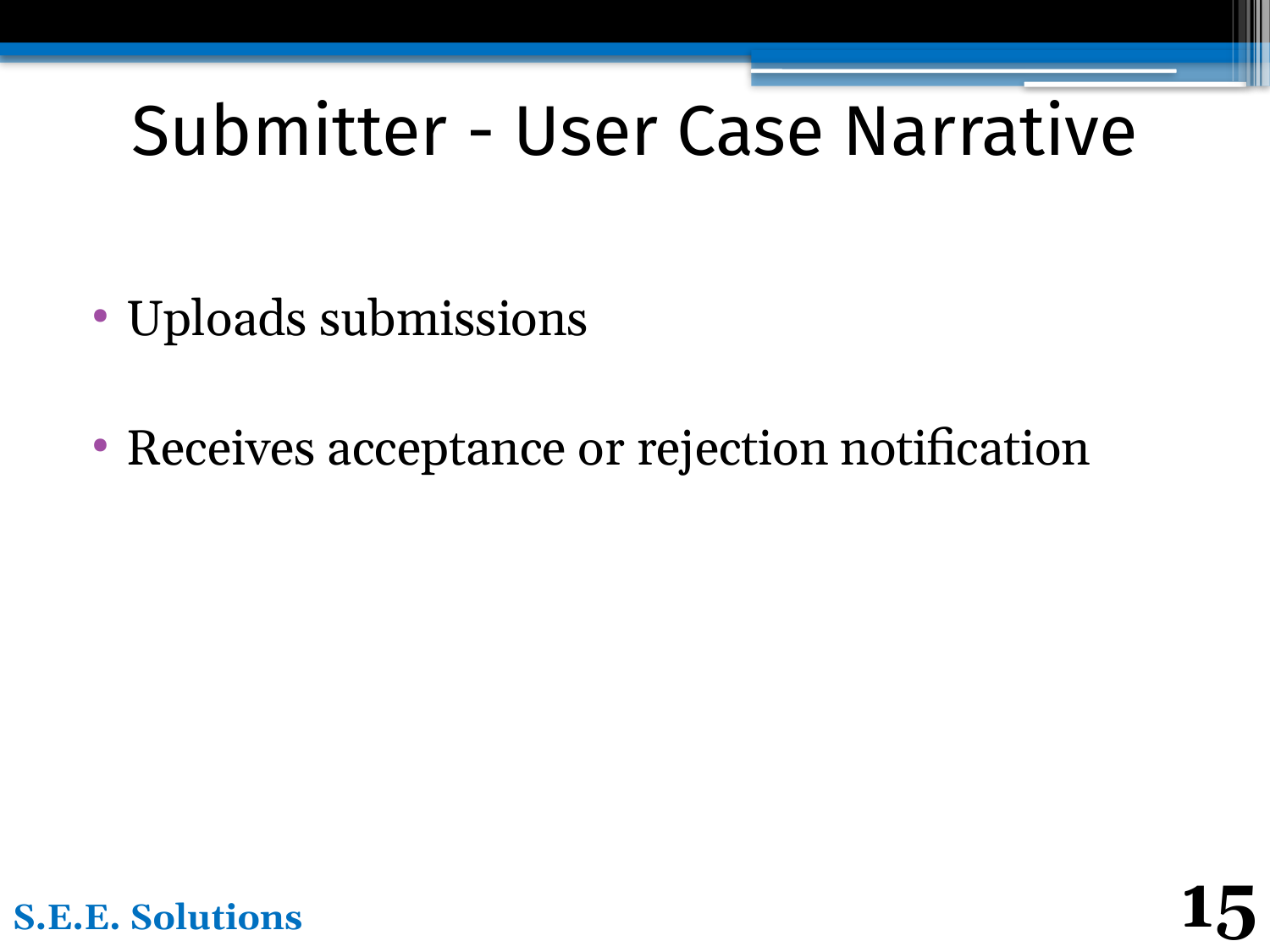

# Submitter - User Case Narrative

Uploads submissions

Receives acceptance or rejection notification

15
S.E.E. Solutions